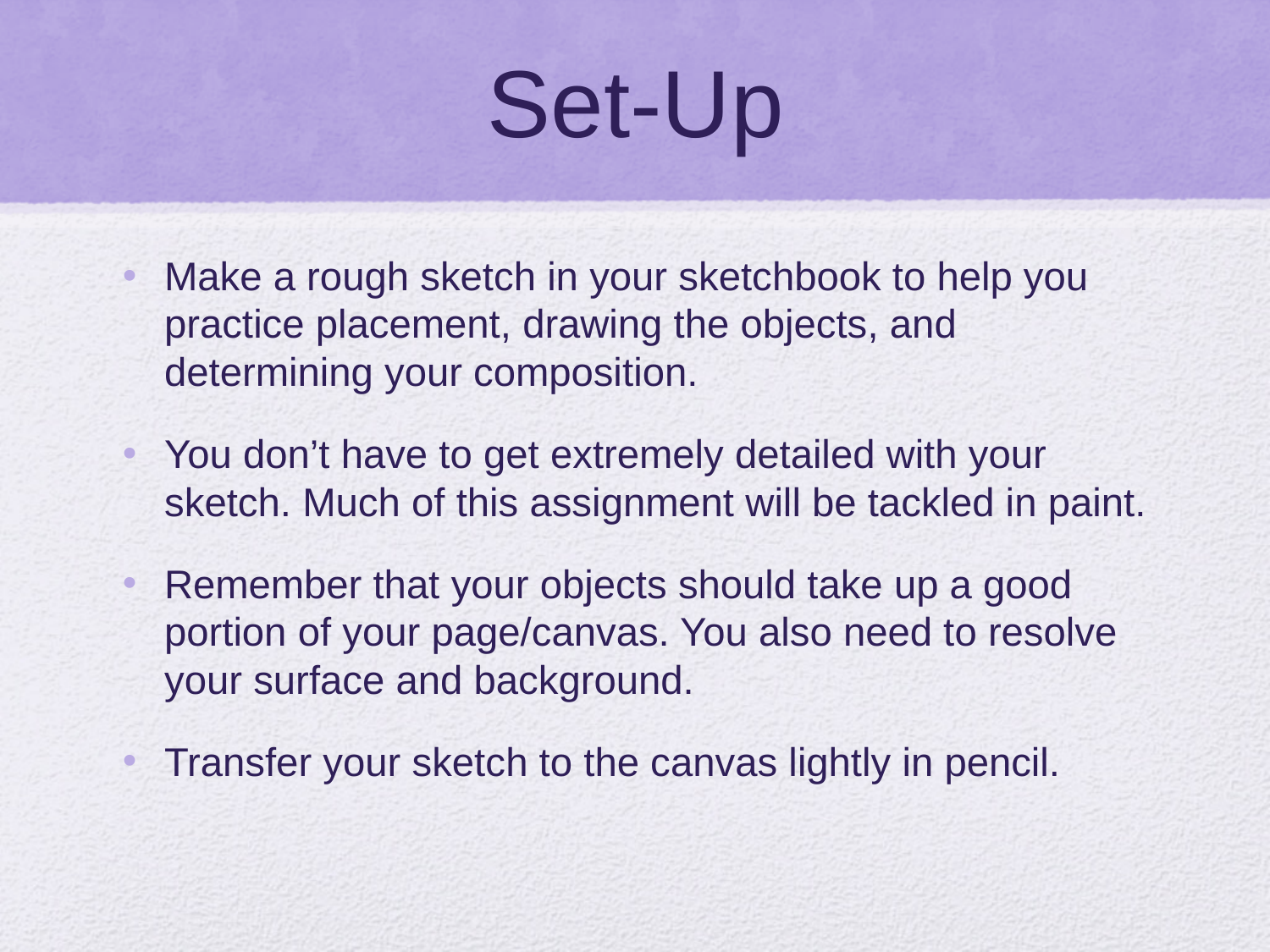

# Set-Up
Make a rough sketch in your sketchbook to help you practice placement, drawing the objects, and determining your composition.
You don’t have to get extremely detailed with your sketch. Much of this assignment will be tackled in paint.
Remember that your objects should take up a good portion of your page/canvas. You also need to resolve your surface and background.
Transfer your sketch to the canvas lightly in pencil.